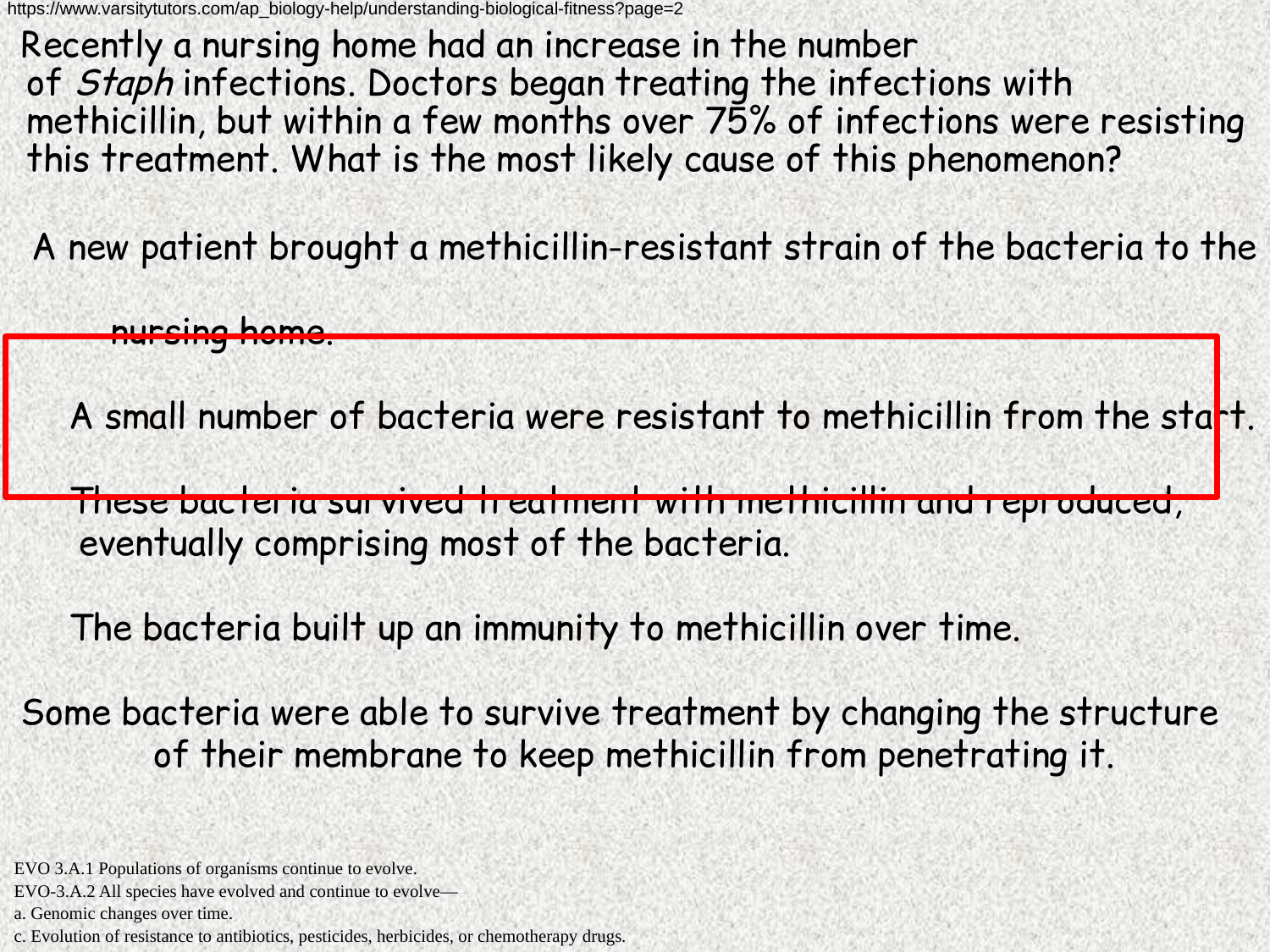

https://www.varsitytutors.com/ap_biology-help/understanding-biological-fitness?page=2
    Recently a nursing home had an increase in the number of Staph infections. Doctors began treating the infections with methicillin, but within a few months over 75% of infections were resisting this treatment. What is the most likely cause of this phenomenon?

     A new patient brought a methicillin-resistant strain of the bacteria to the
        nursing home.
    A small number of bacteria were resistant to methicillin from the start.
    These bacteria survived treatment with methicillin and reproduced,
     eventually comprising most of the bacteria.
    The bacteria built up an immunity to methicillin over time.
    Some bacteria were able to survive treatment by changing the structure 	of their membrane to keep methicillin from penetrating it.

EVO 3.A.1 Populations of organisms continue to evolve.
EVO-3.A.2 All species have evolved and continue to evolve—
a. Genomic changes over time.
c. Evolution of resistance to antibiotics, pesticides, herbicides, or chemotherapy drugs.